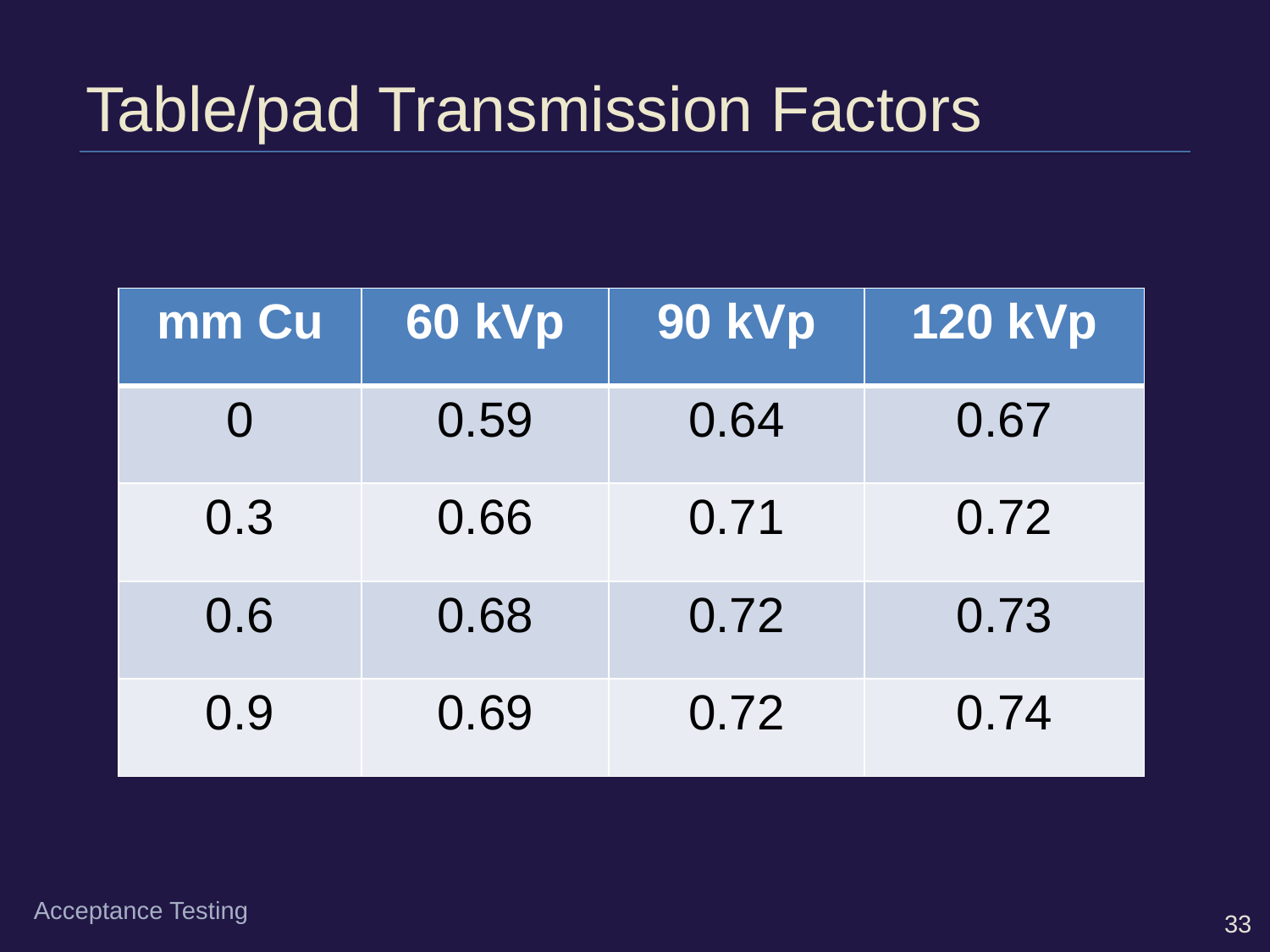

# Table/pad Transmission Factors
| mm Cu | 60 kVp | 90 kVp | 120 kVp |
| --- | --- | --- | --- |
| 0 | 0.59 | 0.64 | 0.67 |
| 0.3 | 0.66 | 0.71 | 0.72 |
| 0.6 | 0.68 | 0.72 | 0.73 |
| 0.9 | 0.69 | 0.72 | 0.74 |
Acceptance Testing
33